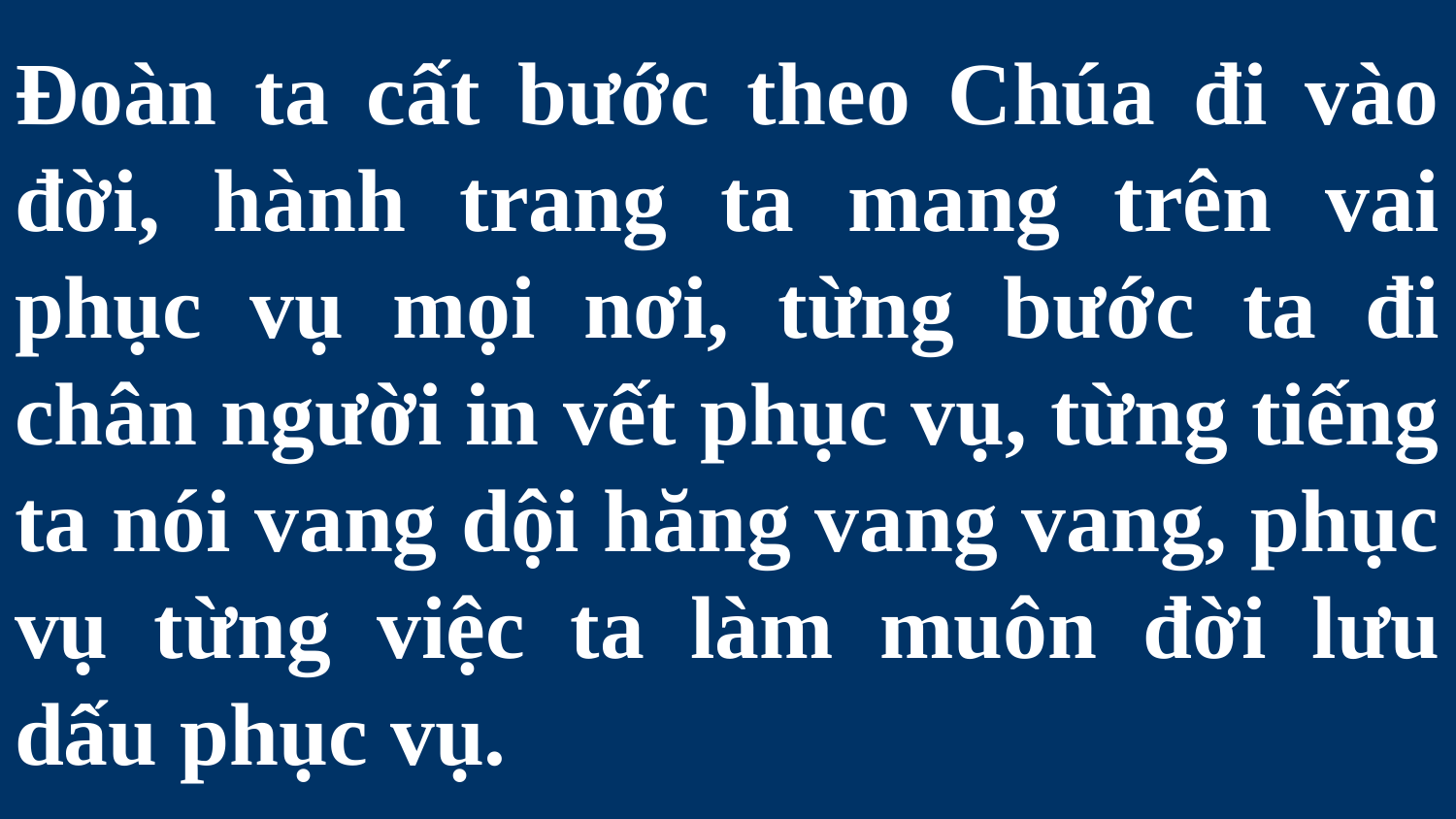

# Đoàn ta cất bước theo Chúa đi vào đời, hành trang ta mang trên vai phục vụ mọi nơi, từng bước ta đi chân người in vết phục vụ, từng tiếng ta nói vang dội hăng vang vang, phục vụ từng việc ta làm muôn đời lưu dấu phục vụ.